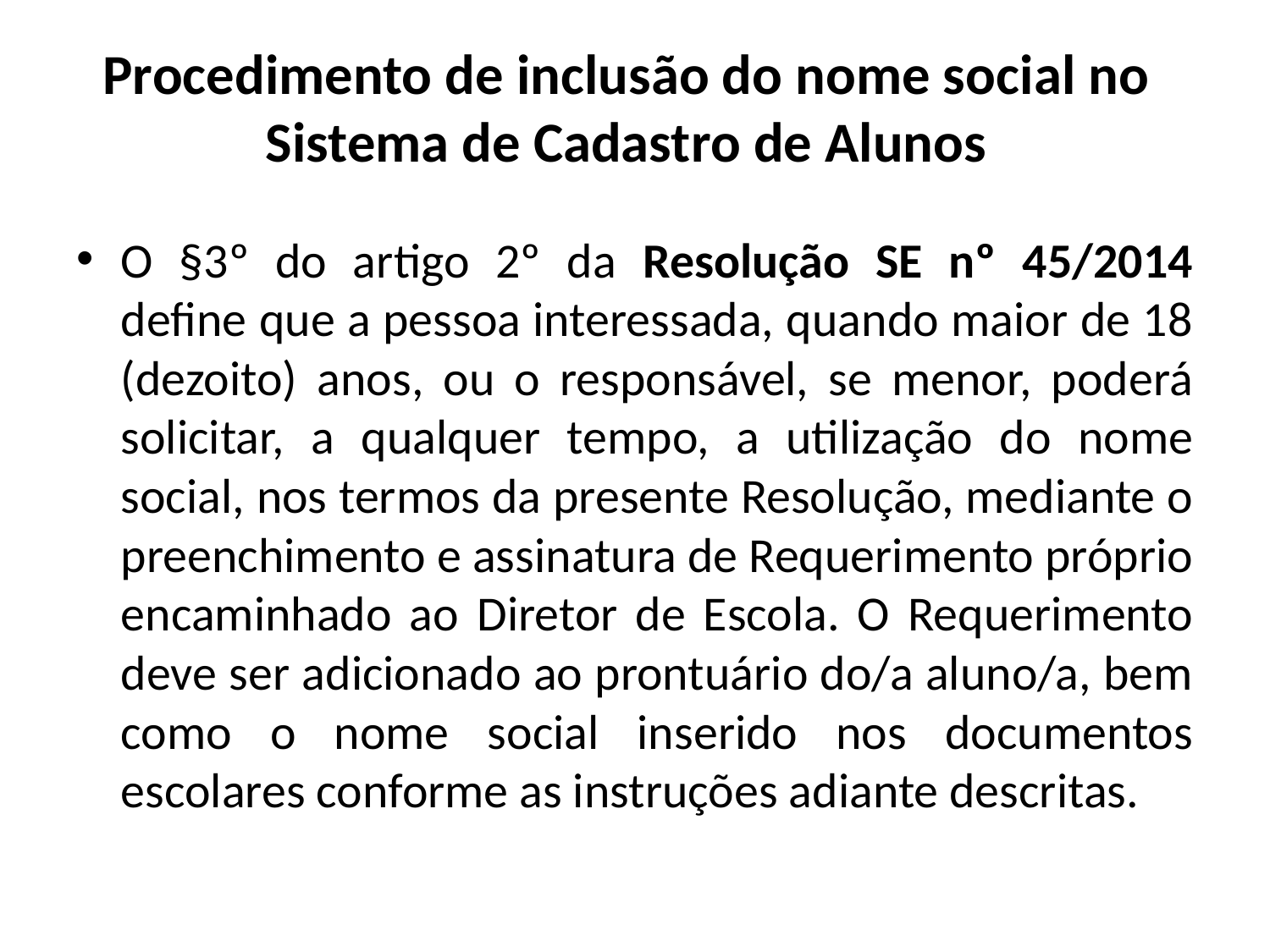

# Procedimento de inclusão do nome social no Sistema de Cadastro de Alunos
O §3º do artigo 2º da Resolução SE nº 45/2014 define que a pessoa interessada, quando maior de 18 (dezoito) anos, ou o responsável, se menor, poderá solicitar, a qualquer tempo, a utilização do nome social, nos termos da presente Resolução, mediante o preenchimento e assinatura de Requerimento próprio encaminhado ao Diretor de Escola. O Requerimento deve ser adicionado ao prontuário do/a aluno/a, bem como o nome social inserido nos documentos escolares conforme as instruções adiante descritas.